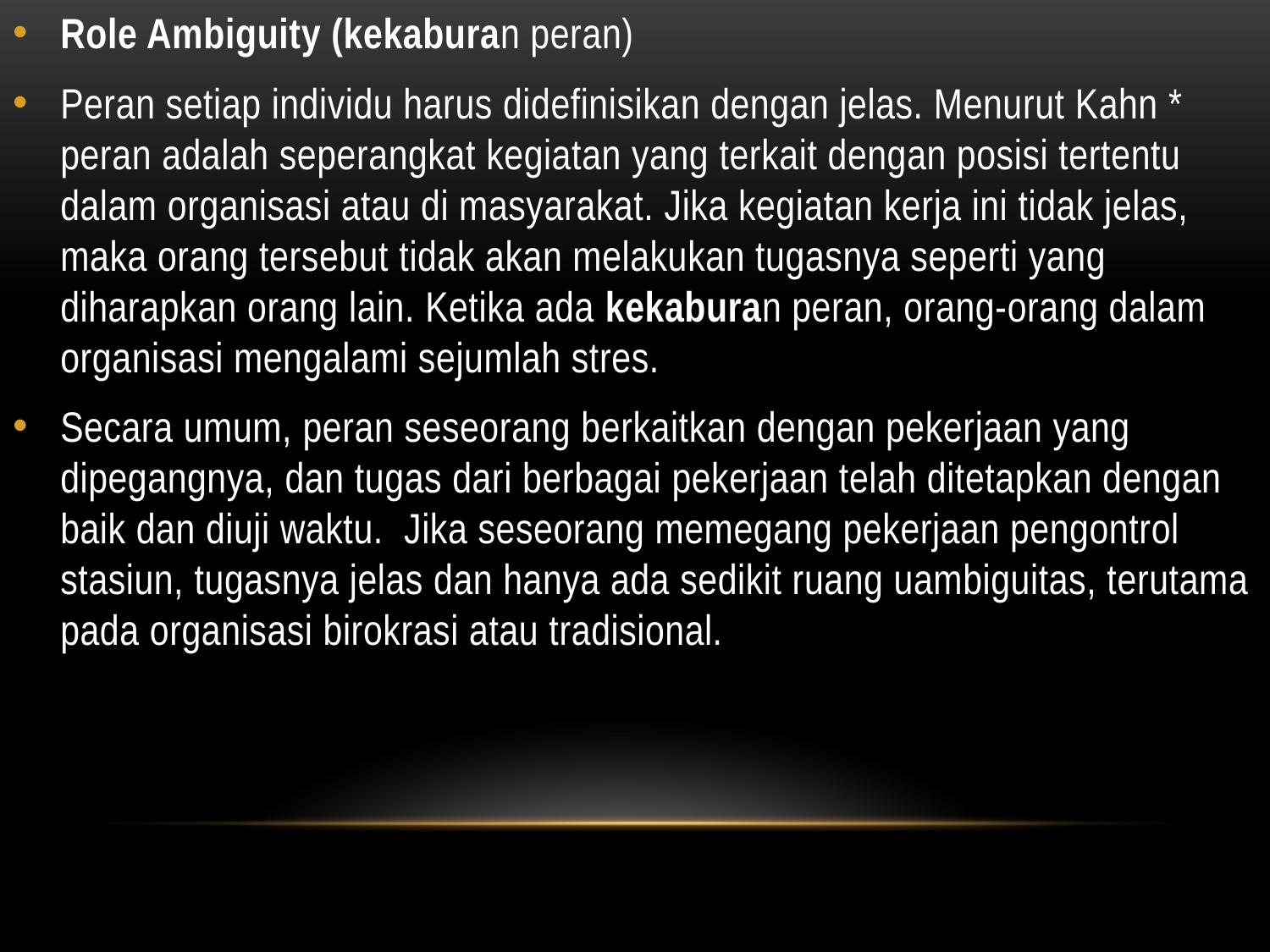

#
Role Ambiguity (kekaburan peran)
Peran setiap individu harus didefinisikan dengan jelas. Menurut Kahn * peran adalah seperangkat kegiatan yang terkait dengan posisi tertentu dalam organisasi atau di masyarakat. Jika kegiatan kerja ini tidak jelas, maka orang tersebut tidak akan melakukan tugasnya seperti yang diharapkan orang lain. Ketika ada kekaburan peran, orang-orang dalam organisasi mengalami sejumlah stres.
Secara umum, peran seseorang berkaitkan dengan pekerjaan yang dipegangnya, dan tugas dari berbagai pekerjaan telah ditetapkan dengan baik dan diuji waktu.  Jika seseorang memegang pekerjaan pengontrol stasiun, tugasnya jelas dan hanya ada sedikit ruang uambiguitas, terutama pada organisasi birokrasi atau tradisional.